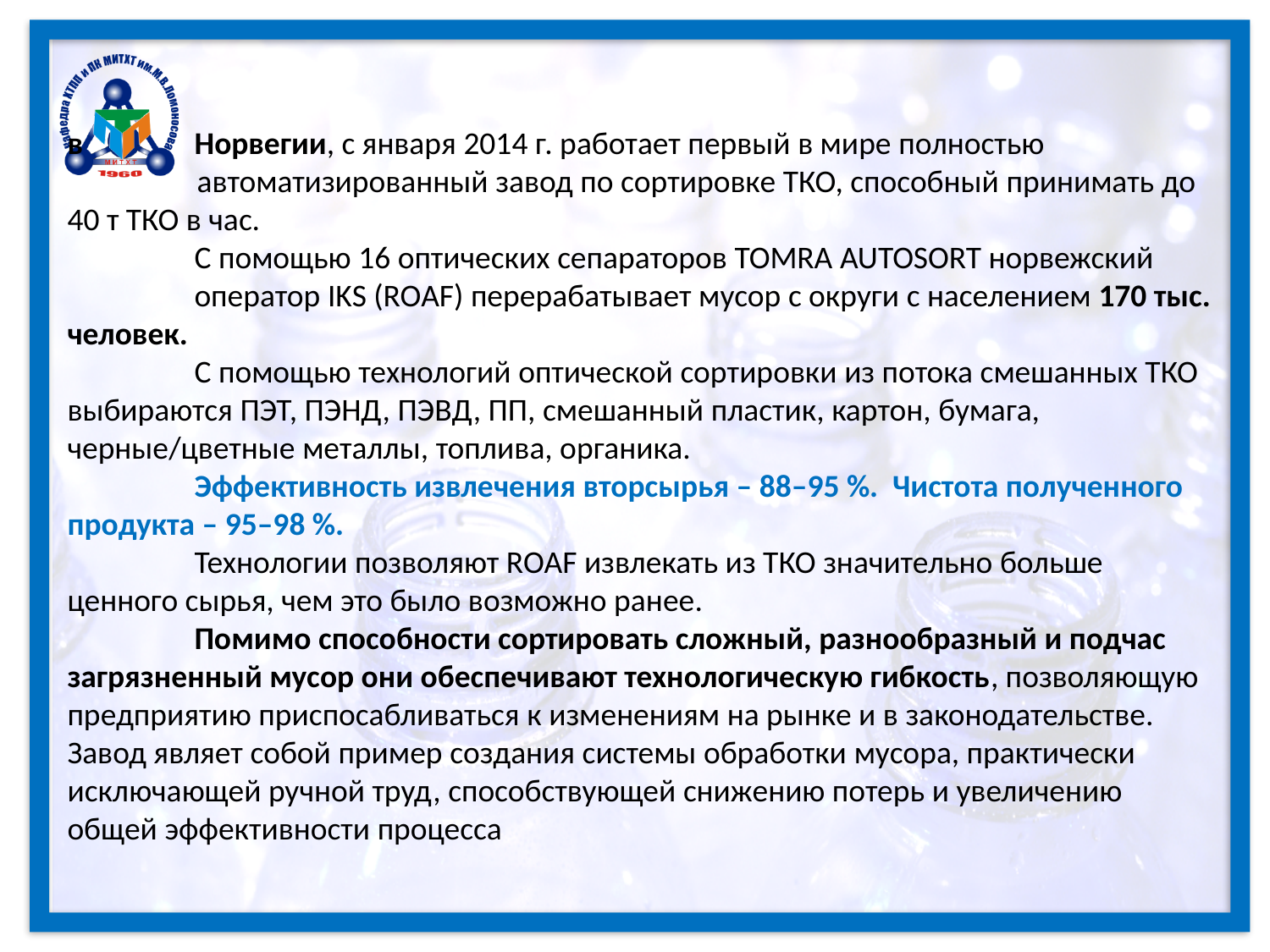

в 	Норвегии, с января 2014 г. работает первый в мире полностью
                  автоматизированный завод по сортировке ТКО, способный принимать до 40 т ТКО в час.
 	С помощью 16 оптических сепараторов TOMRA AUTOSORT норвежский 		оператор IKS (ROAF) перерабатывает мусор с округи с населением 170 тыс. человек.
	С помощью технологий оптической сортировки из потока смешанных ТКО выбираются ПЭТ, ПЭНД, ПЭВД, ПП, смешанный пластик, картон, бумага, черные/цветные металлы, топлива, органика.
	Эффективность извлечения вторсырья – 88–95 %.  Чистота полученного продукта – 95–98 %.
	Технологии позволяют ROAF извлекать из ТКО значительно больше ценного сырья, чем это было возможно ранее.
	Помимо способности сортировать сложный, разнообразный и подчас загрязненный мусор они обеспечивают технологическую гибкость, позволяющую предприятию приспосабливаться к изменениям на рынке и в законодательстве. Завод являет собой пример создания системы обработки мусора, практически исключающей ручной труд, способствующей снижению потерь и увеличению общей эффективности процесса